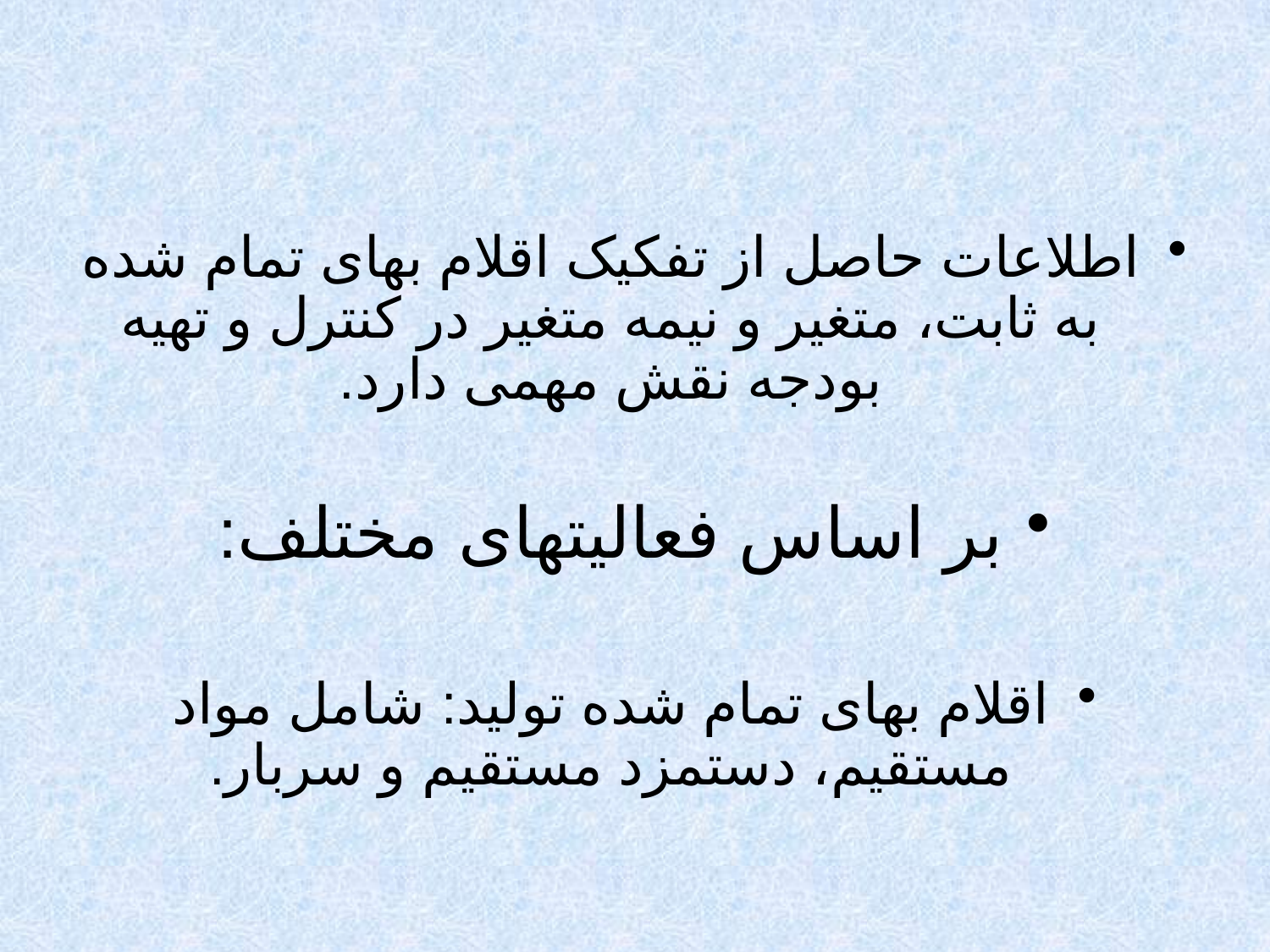

#
اطلاعات حاصل از تفکیک اقلام بهای تمام شده به ثابت، متغیر و نیمه متغیر در کنترل و تهیه بودجه نقش مهمی دارد.

بر اساس فعالیتهای مختلف:

اقلام بهای تمام شده تولید: شامل مواد مستقیم، دستمزد مستقیم و سربار.